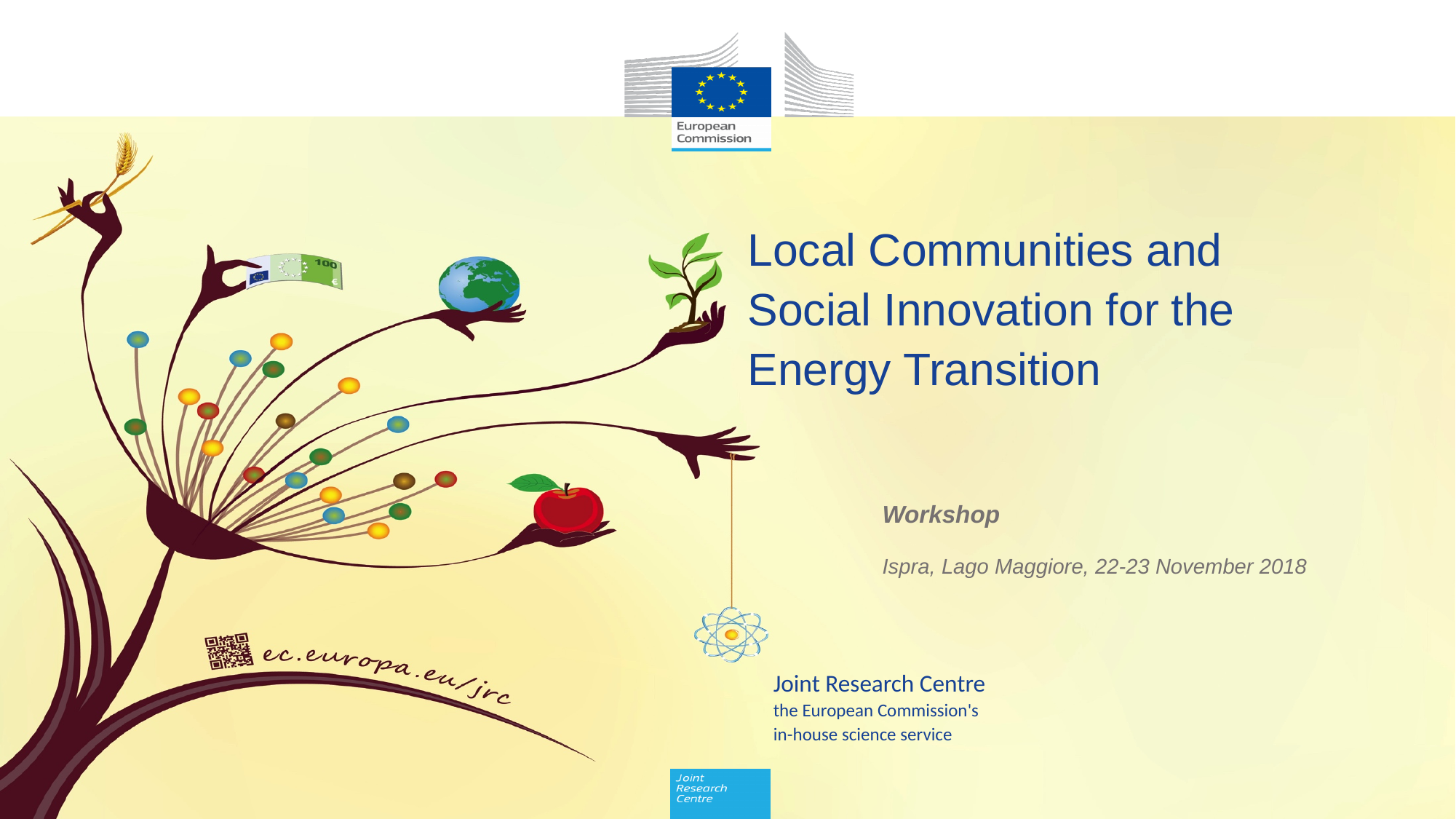

# Local Communities and Social Innovation for the Energy Transition
Workshop

Ispra, Lago Maggiore, 22-23 November 2018